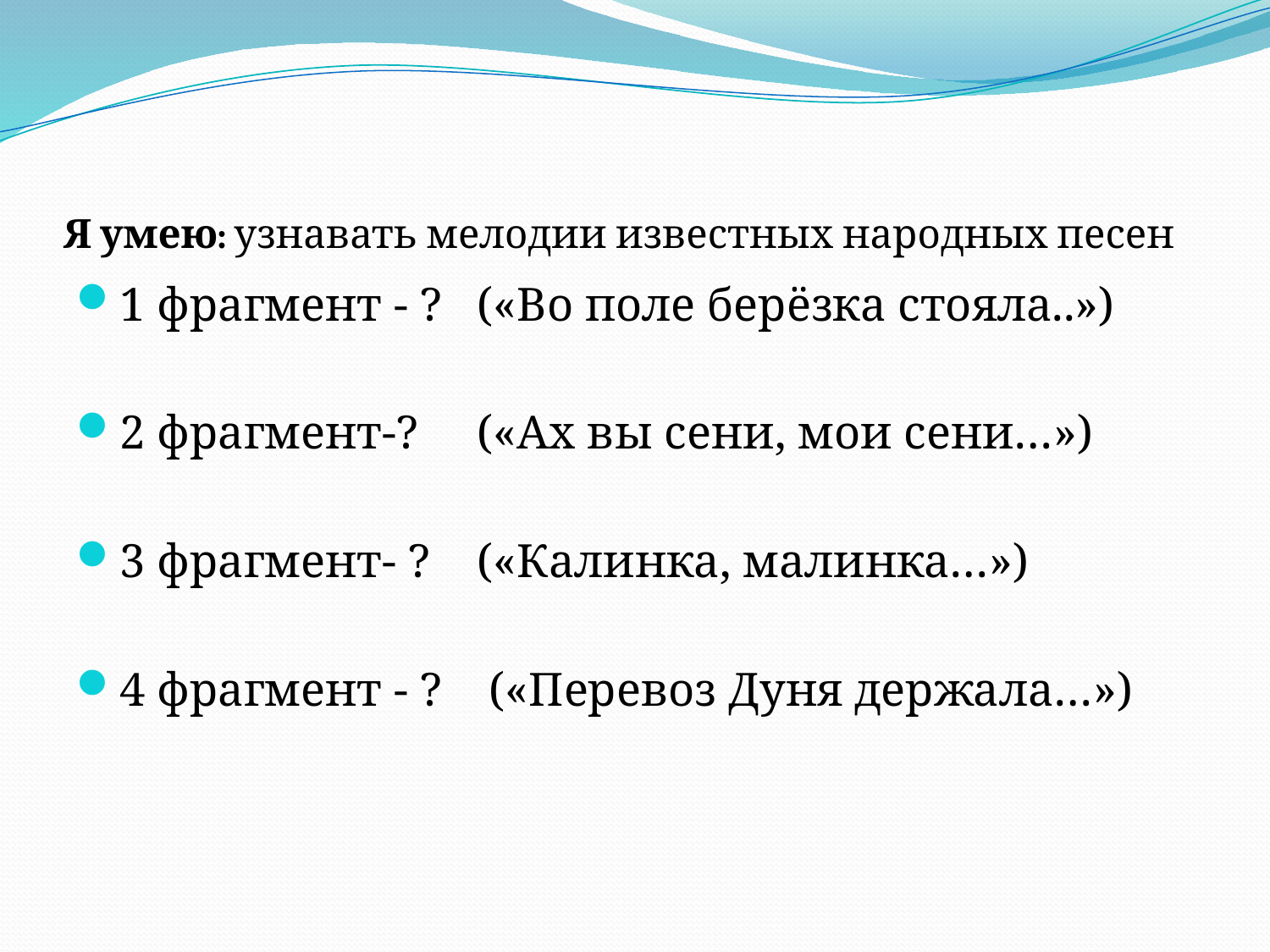

# Я умею: узнавать мелодии известных народных песен
1 фрагмент - ?   («Во поле берёзка стояла..»)

2 фрагмент-?     («Ах вы сени, мои сени…»)

3 фрагмент- ?    («Калинка, малинка…»)

4 фрагмент - ?    («Перевоз Дуня держала…»)